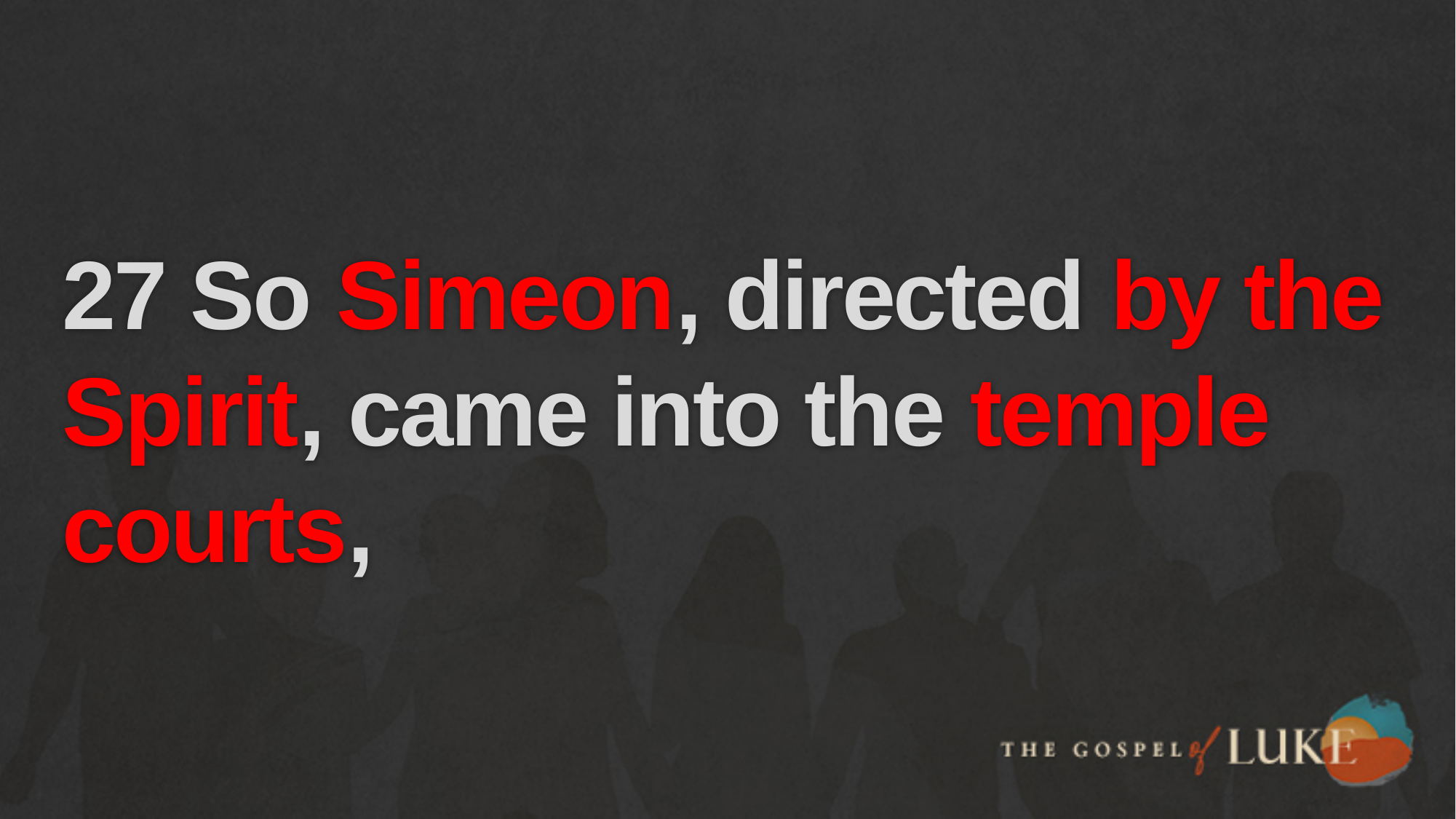

# 27 So Simeon, directed by the Spirit, came into the temple courts,